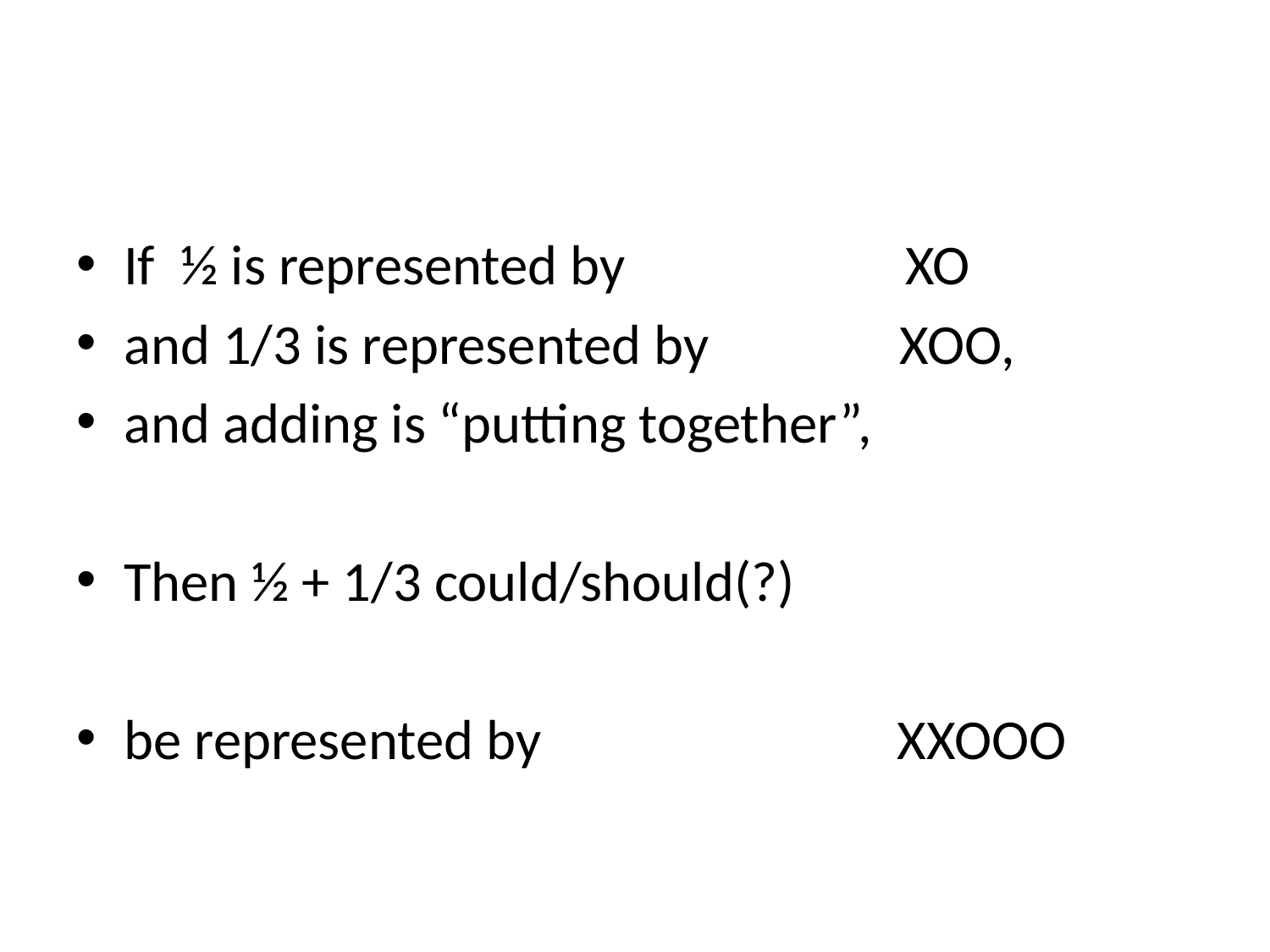

#
If  ½ is represented by                      XO
and 1/3 is represented by               XOO,
and adding is “putting together”,

Then ½ + 1/3 could/should(?)

be represented by                            XXOOO